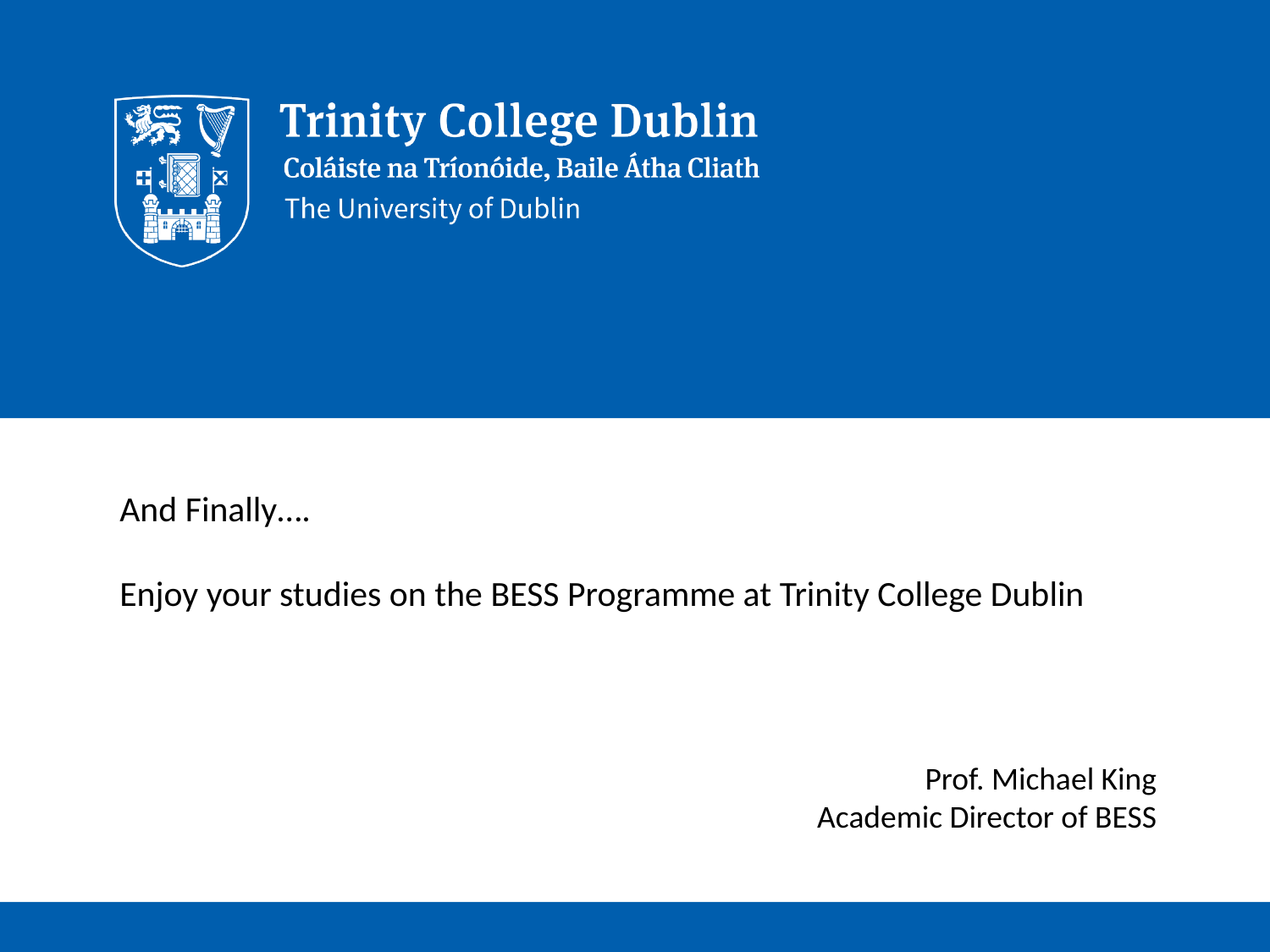

And Finally….
Enjoy your studies on the BESS Programme at Trinity College Dublin
# Prof. Michael King Academic Director of BESS